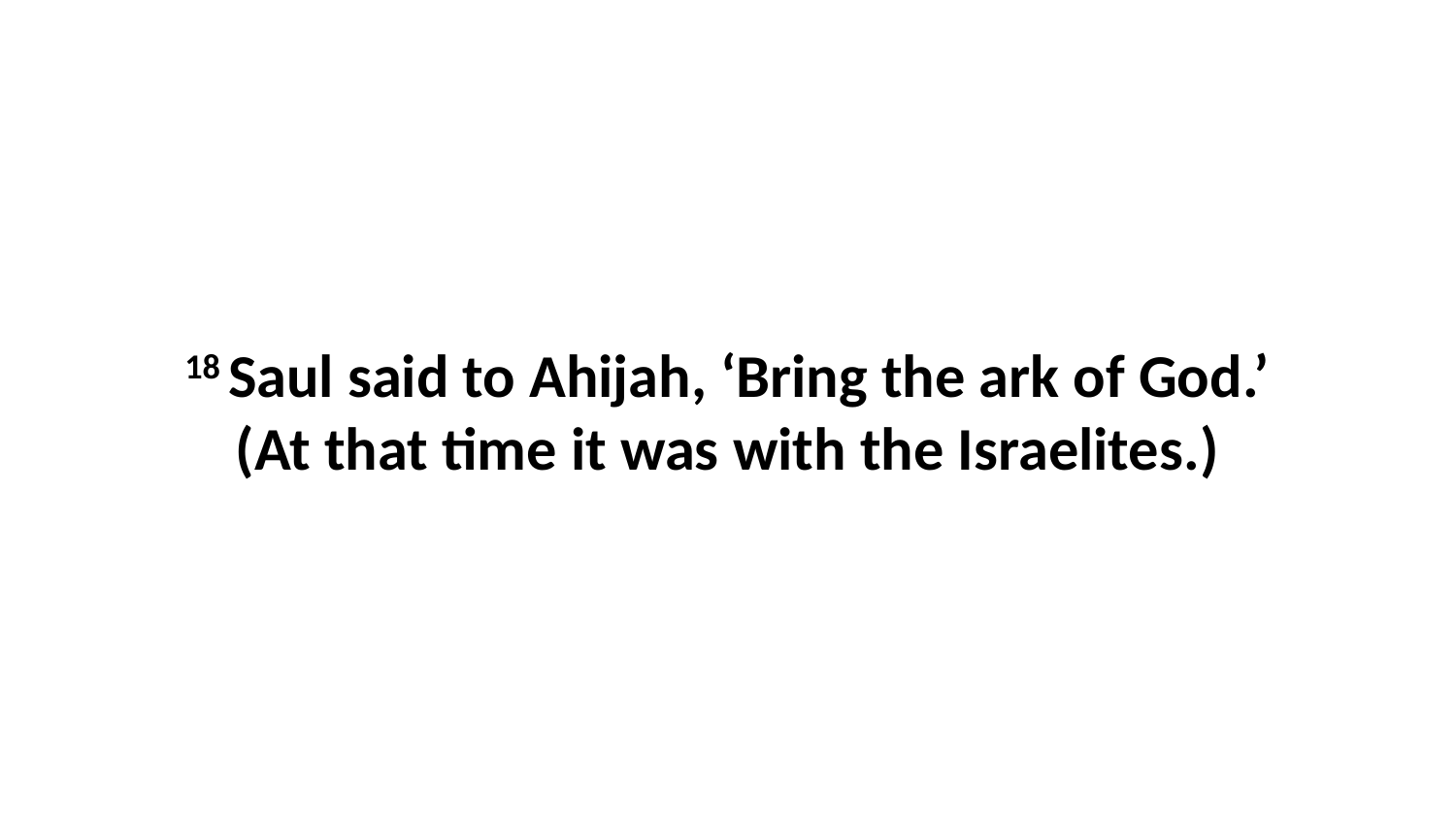

18 Saul said to Ahijah, ‘Bring the ark of God.’ (At that time it was with the Israelites.)